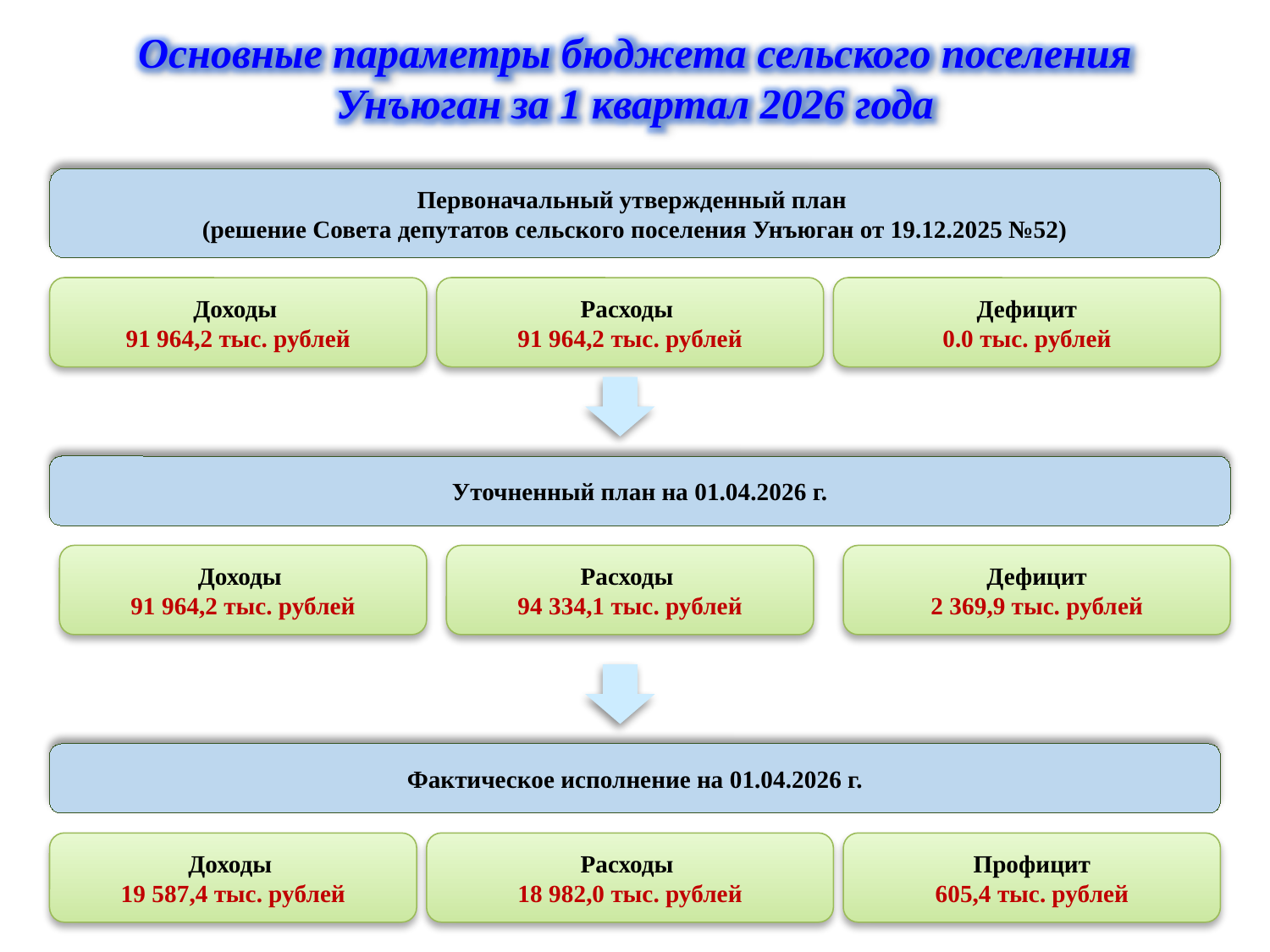

Основные параметры бюджета сельского поселения Унъюган за 1 квартал 2026 года
Первоначальный утвержденный план
(решение Совета депутатов сельского поселения Унъюган от 19.12.2025 №52)
Доходы
91 964,2 тыс. рублей
Расходы
91 964,2 тыс. рублей
Дефицит
0.0 тыс. рублей

Уточненный план на 01.04.2026 г.
Доходы
91 964,2 тыс. рублей
Расходы
94 334,1 тыс. рублей
Дефицит
2 369,9 тыс. рублей

Фактическое исполнение на 01.04.2026 г.
Доходы
19 587,4 тыс. рублей
Расходы
18 982,0 тыс. рублей
Профицит
605,4 тыс. рублей